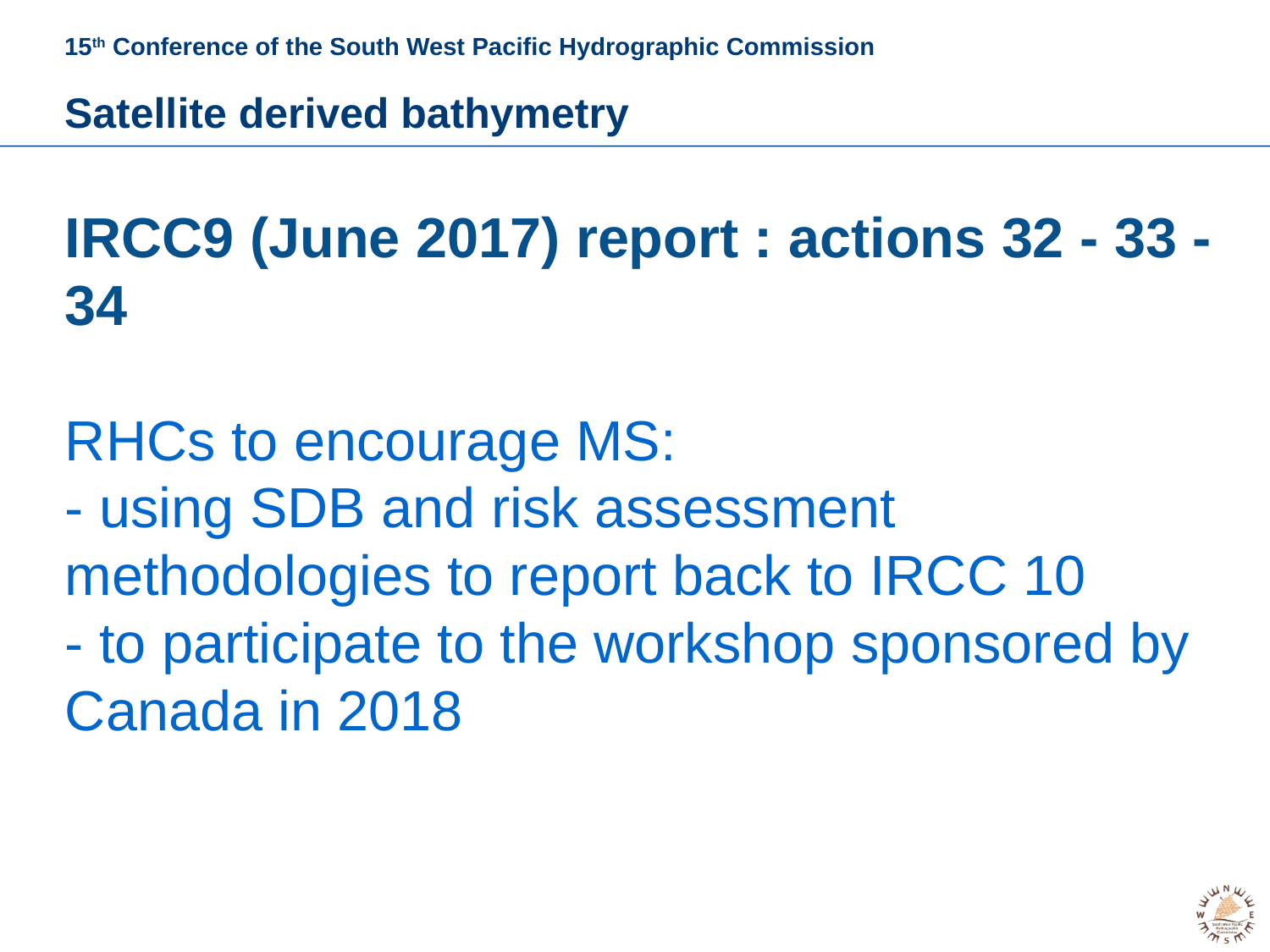

15th Conference of the South West Pacific Hydrographic Commission
Satellite derived bathymetry
IRCC9 (June 2017) report : actions 32 - 33 - 34

RHCs to encourage MS:
- using SDB and risk assessment methodologies to report back to IRCC 10
- to participate to the workshop sponsored by Canada in 2018